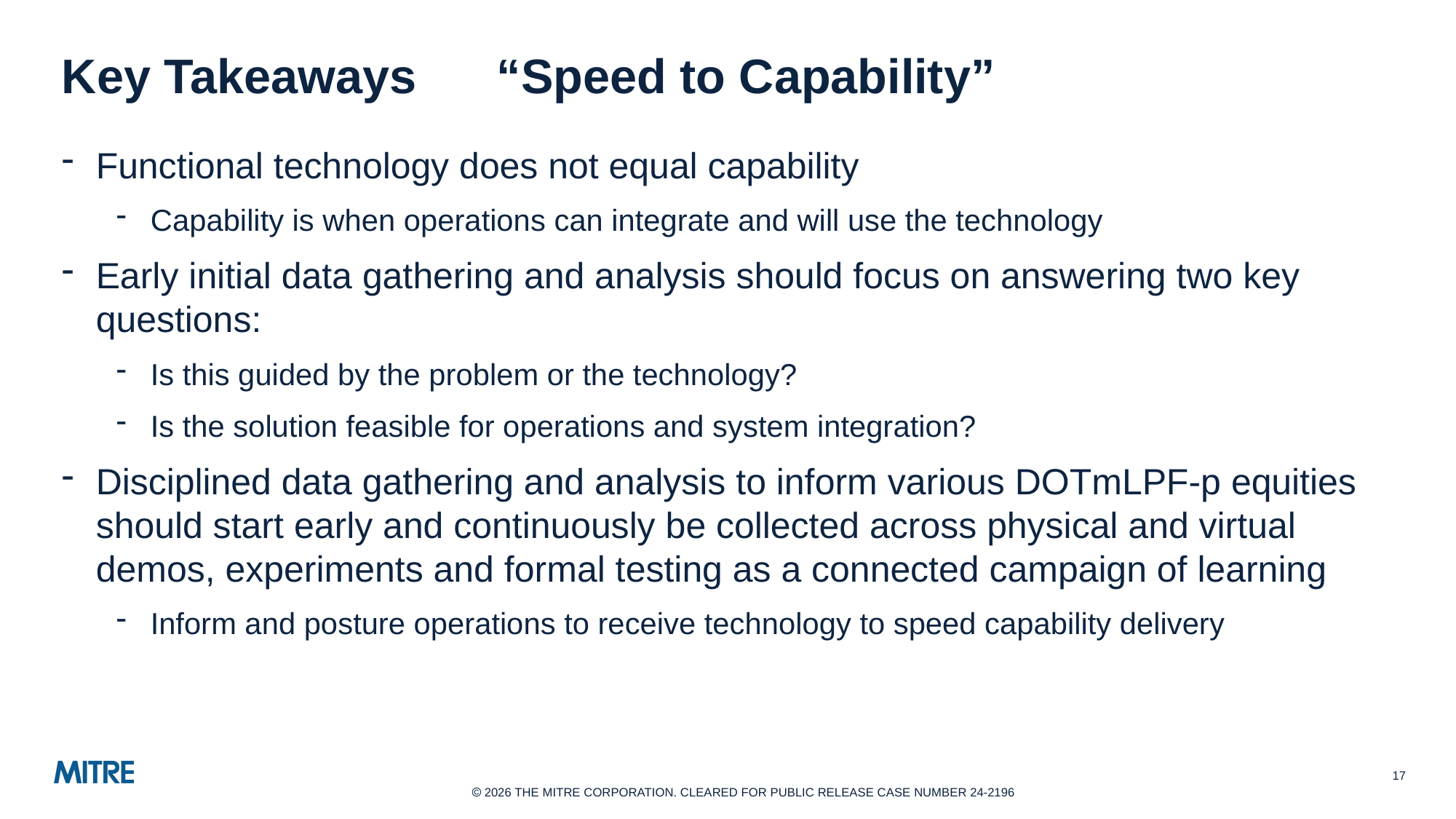

# Key Takeaways      “Speed to Capability”
Functional technology does not equal capability
Capability is when operations can integrate and will use the technology
Early initial data gathering and analysis should focus on answering two key questions:
Is this guided by the problem or the technology?
Is the solution feasible for operations and system integration?
Disciplined data gathering and analysis to inform various DOTmLPF-p equities should start early and continuously be collected across physical and virtual demos, experiments and formal testing as a connected campaign of learning
Inform and posture operations to receive technology to speed capability delivery

17